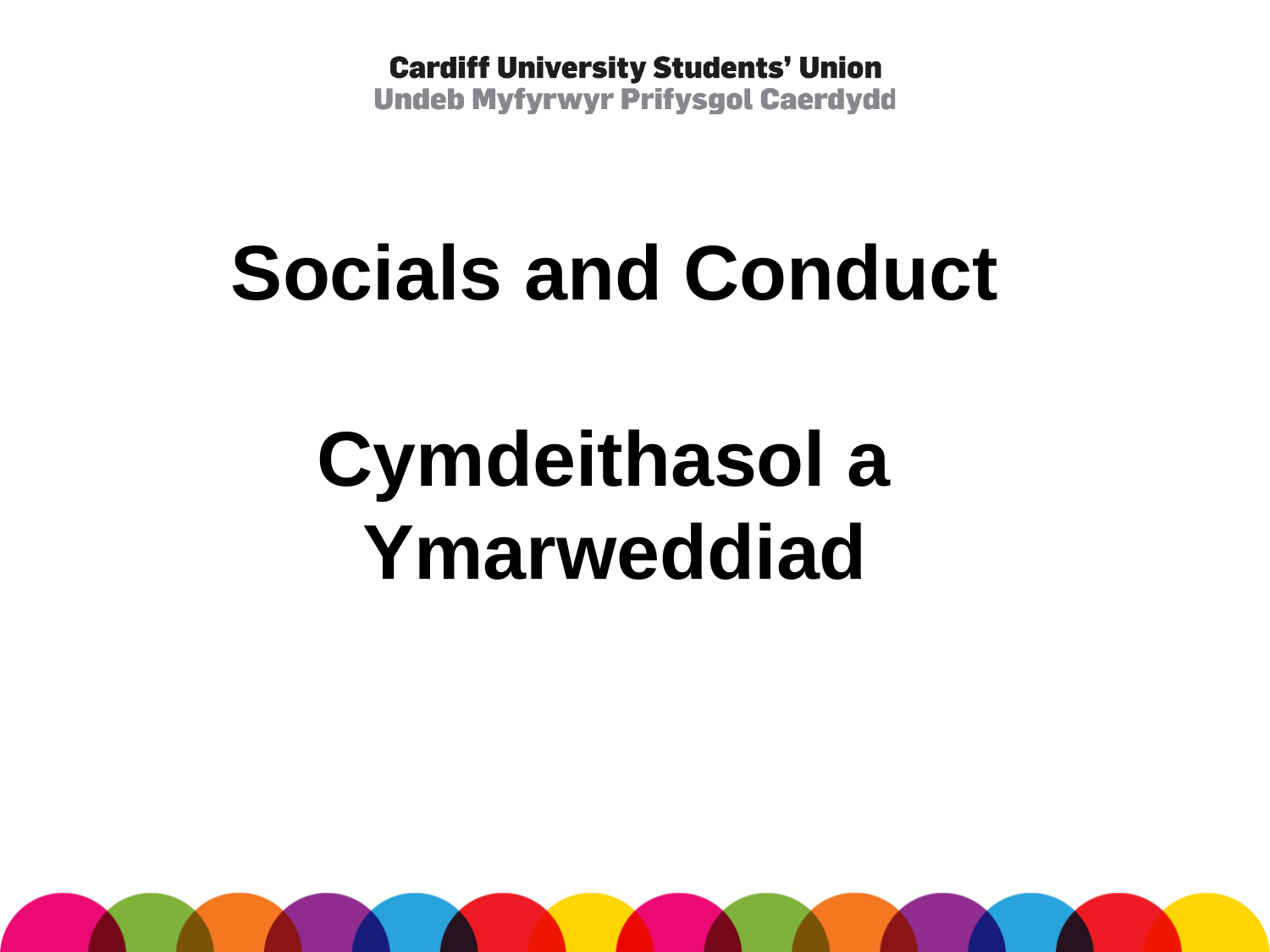

# Socials and Conduct Cymdeithasol a Ymarweddiad